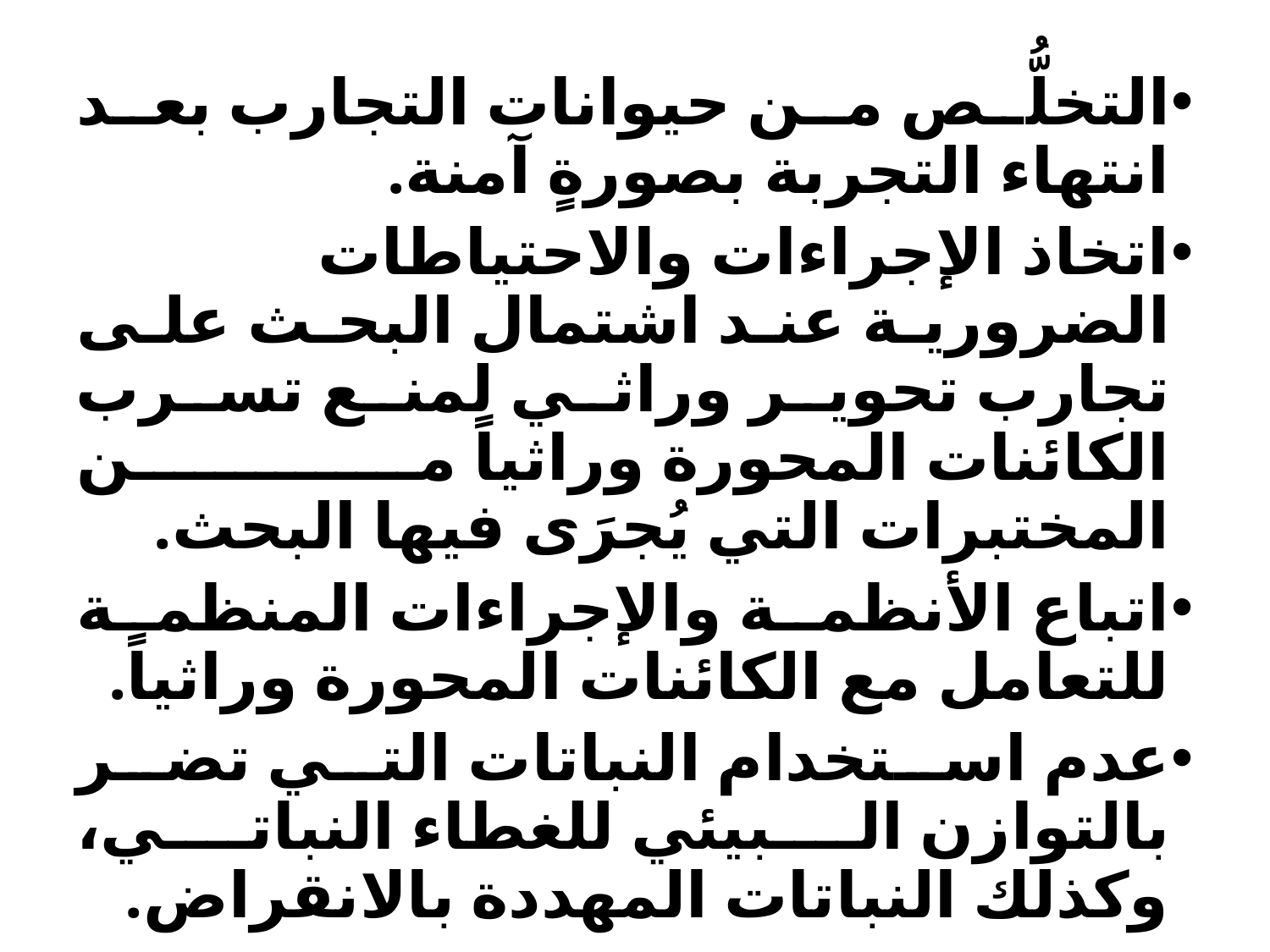

التخلُّص من حيوانات التجارب بعد انتهاء التجربة بصورةٍ آمنة.
اتخاذ الإجراءات والاحتياطات الضرورية عند اشتمال البحث على تجارب تحوير وراثي لمنع تسرب الكائنات المحورة وراثياً من المختبرات التي يُجرَى فيها البحث.
اتباع الأنظمة والإجراءات المنظمة للتعامل مع الكائنات المحورة وراثياً.
عدم استخدام النباتات التي تضر بالتوازن البيئي للغطاء النباتي، وكذلك النباتات المهددة بالانقراض.